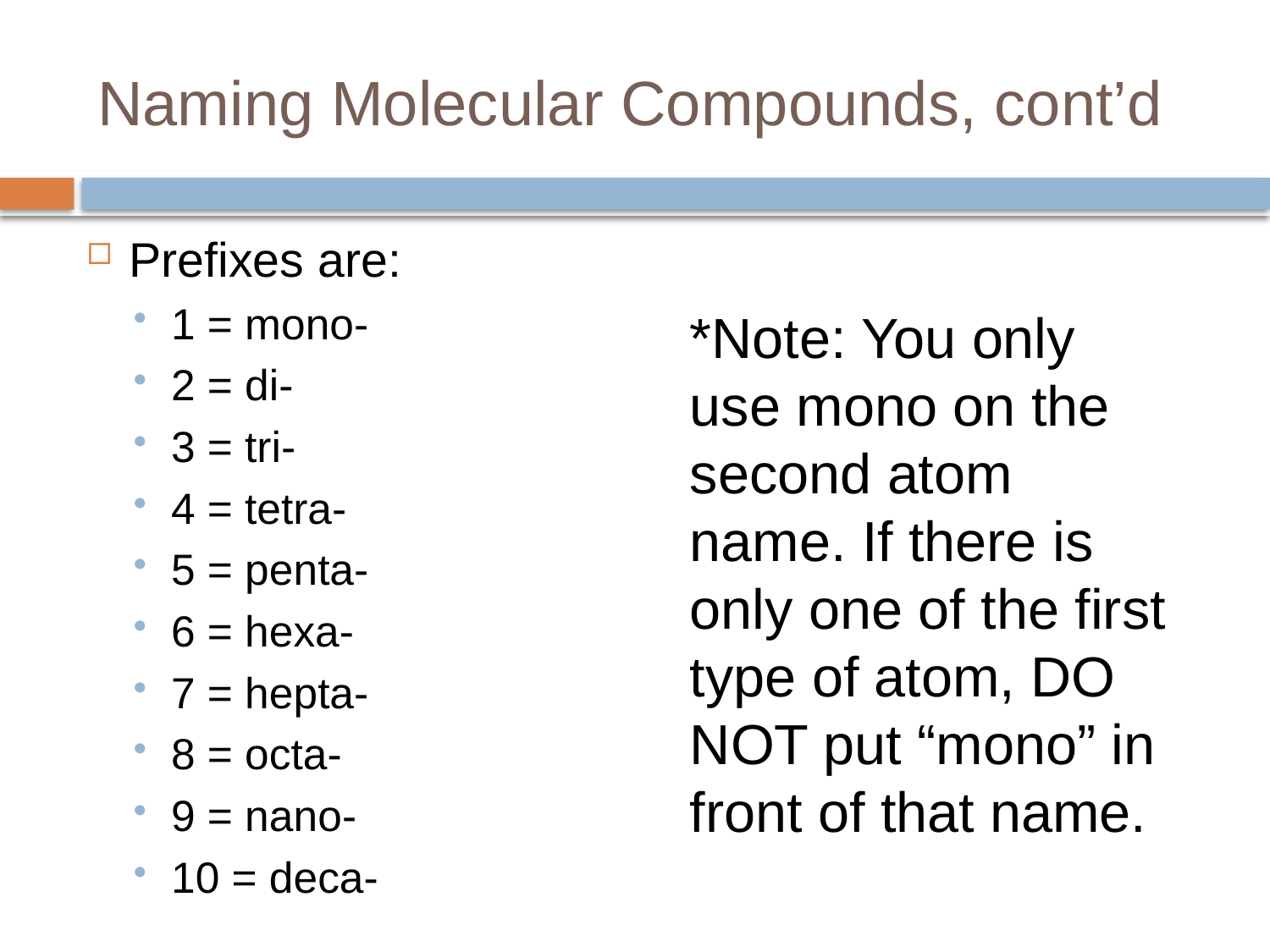

# Naming Molecular Compounds, cont’d
Prefixes are:
1 = mono-
2 = di-
3 = tri-
4 = tetra-
5 = penta-
6 = hexa-
7 = hepta-
8 = octa-
9 = nano-
10 = deca-
*Note: You only use mono on the second atom name. If there is only one of the first type of atom, DO NOT put “mono” in front of that name.